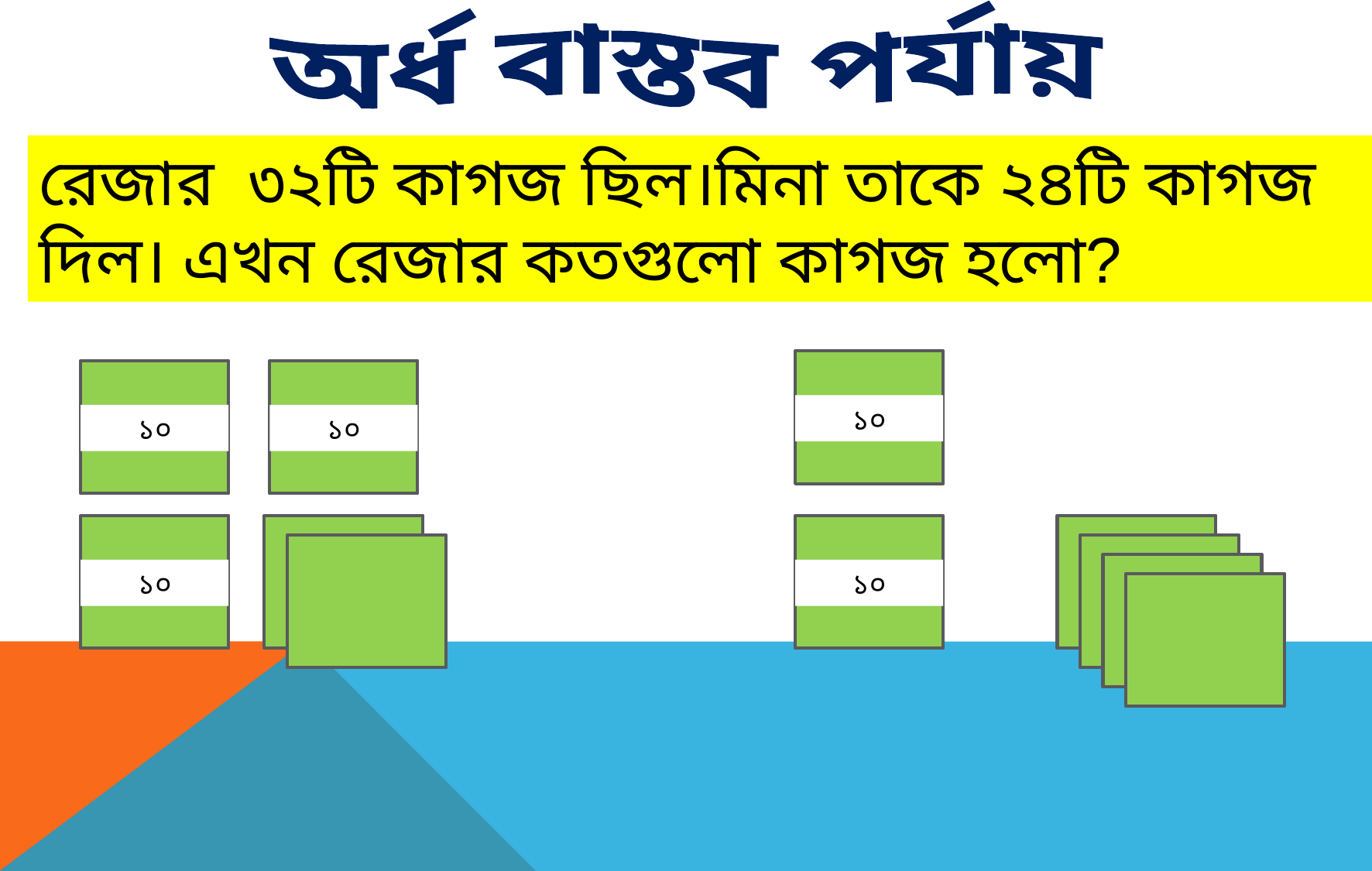

অর্ধ বাস্তব পর্যায়

রেজার  ৩২টি কাগজ ছিল।মিনা তাকে ২৪টি কাগজ দিল। এখন রেজার কতগুলো কাগজ হলো?

১০

১০

১০

১০

১০